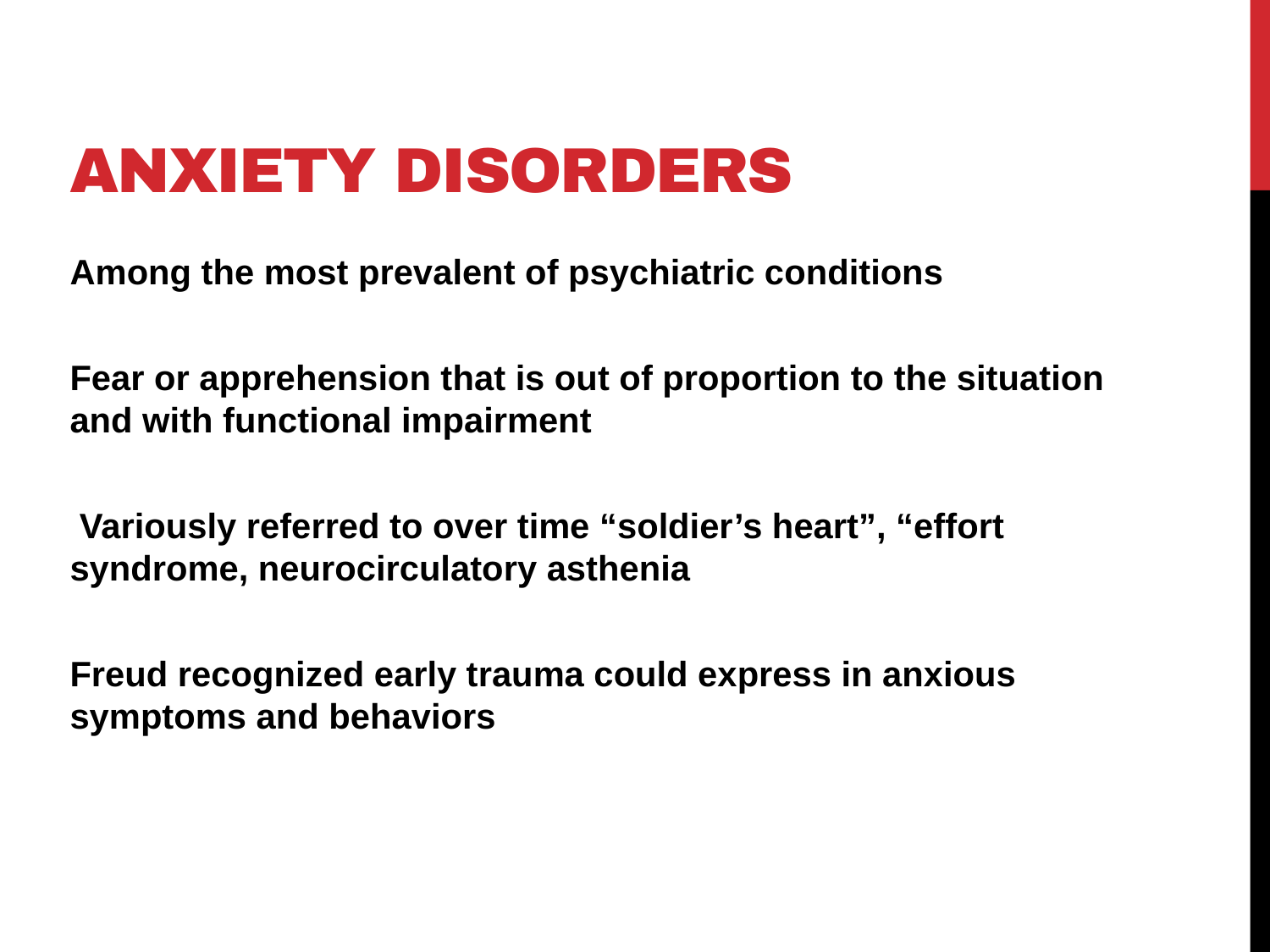

# Anxiety disorders
Among the most prevalent of psychiatric conditions

Fear or apprehension that is out of proportion to the situation and with functional impairment

 Variously referred to over time “soldier’s heart”, “effort syndrome, neurocirculatory asthenia

Freud recognized early trauma could express in anxious symptoms and behaviors